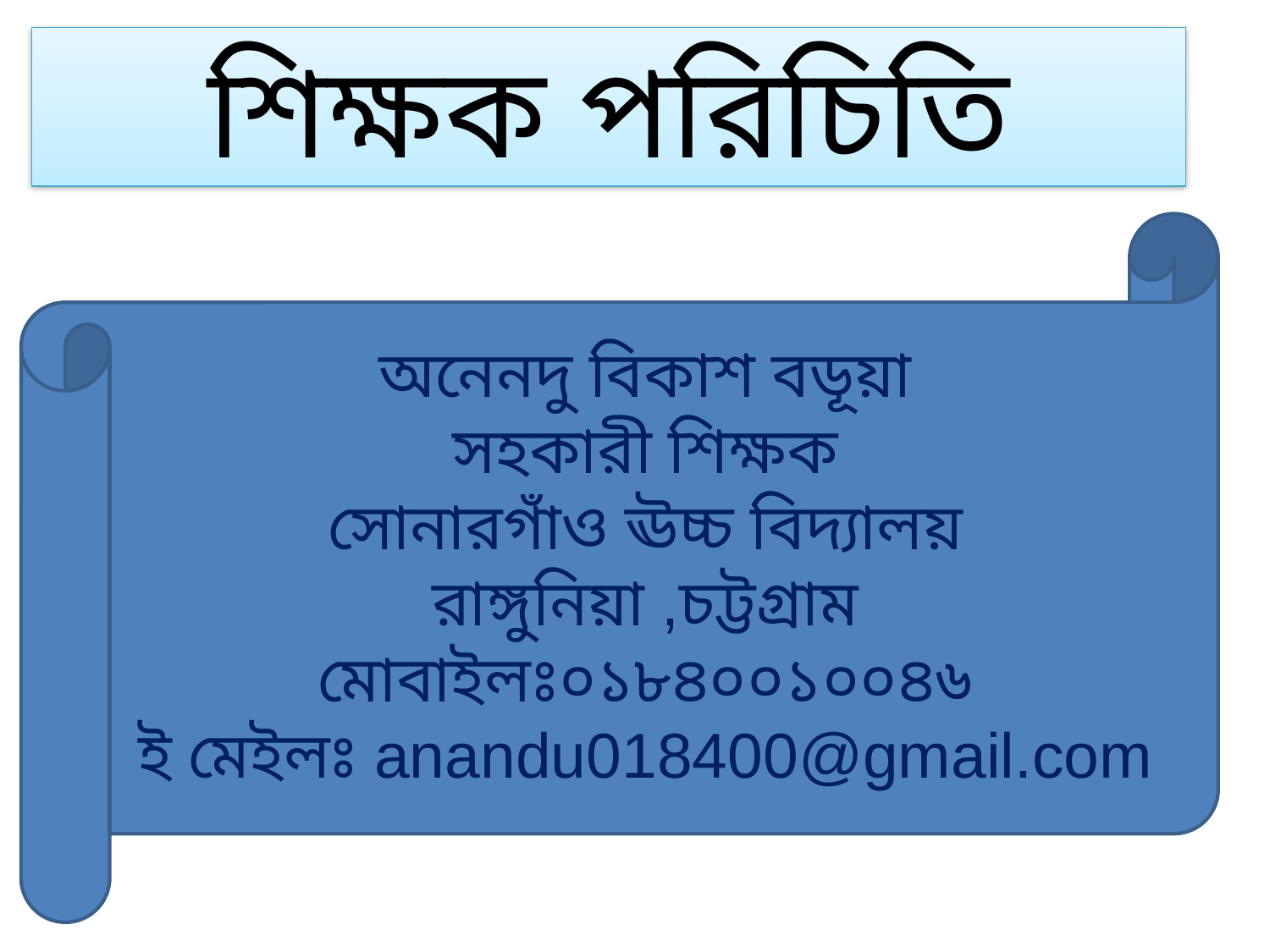

শিক্ষক পরিচিতি

অনেনদু বিকাশ বডূয়া
সহকারী শিক্ষক
সোনারগাঁও ঊচ্চ বিদ্যালয়
রাঙ্গুনিয়া ,চট্টগ্রাম
মোবাইলঃ০১৮৪০০১০০৪৬
ই মেইলঃ anandu018400@gmail.com